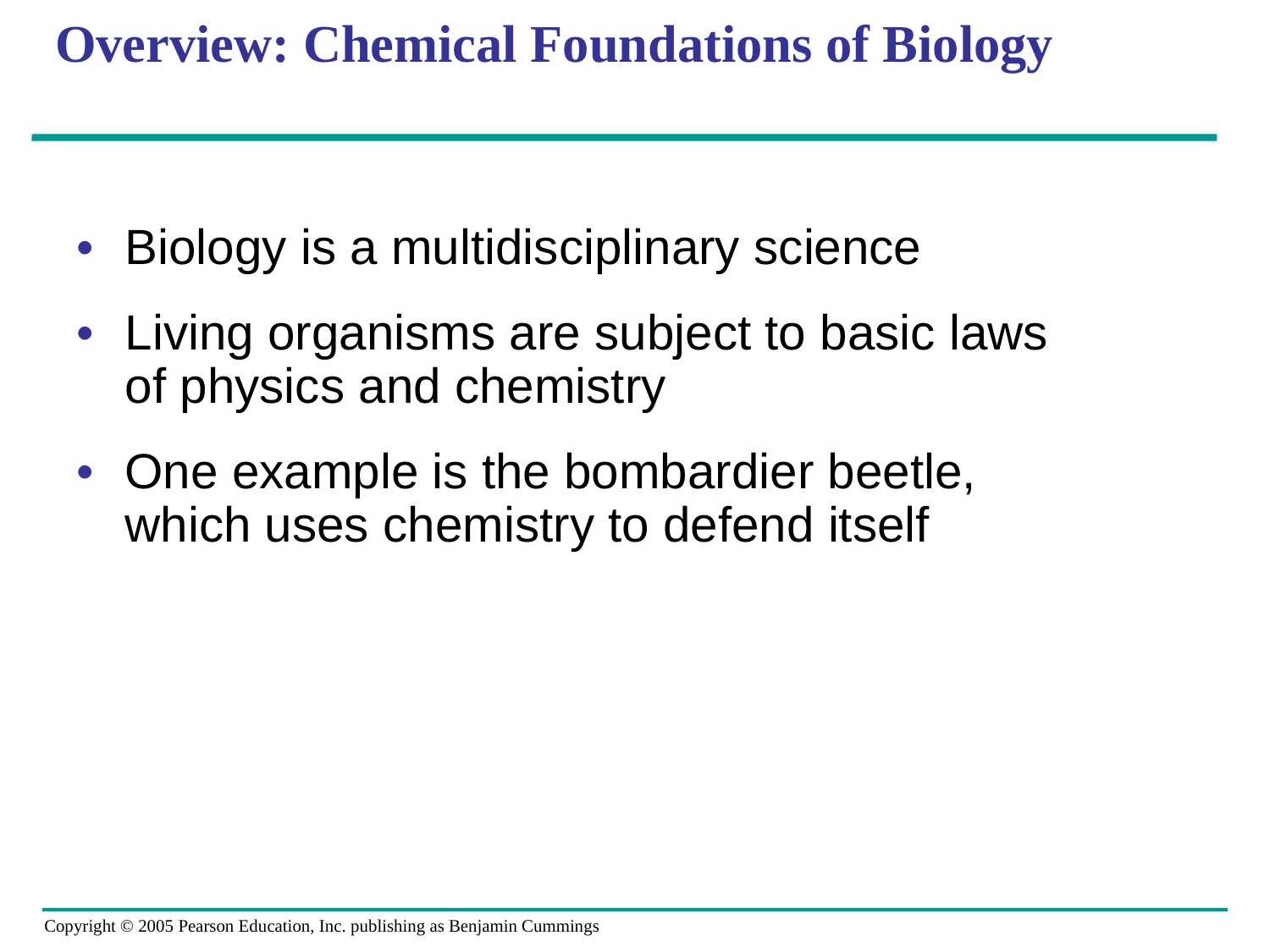

# Overview: Chemical Foundations of Biology

Biology is a multidisciplinary science
Living organisms are subject to basic laws of physics and chemistry
One example is the bombardier beetle, which uses chemistry to defend itself